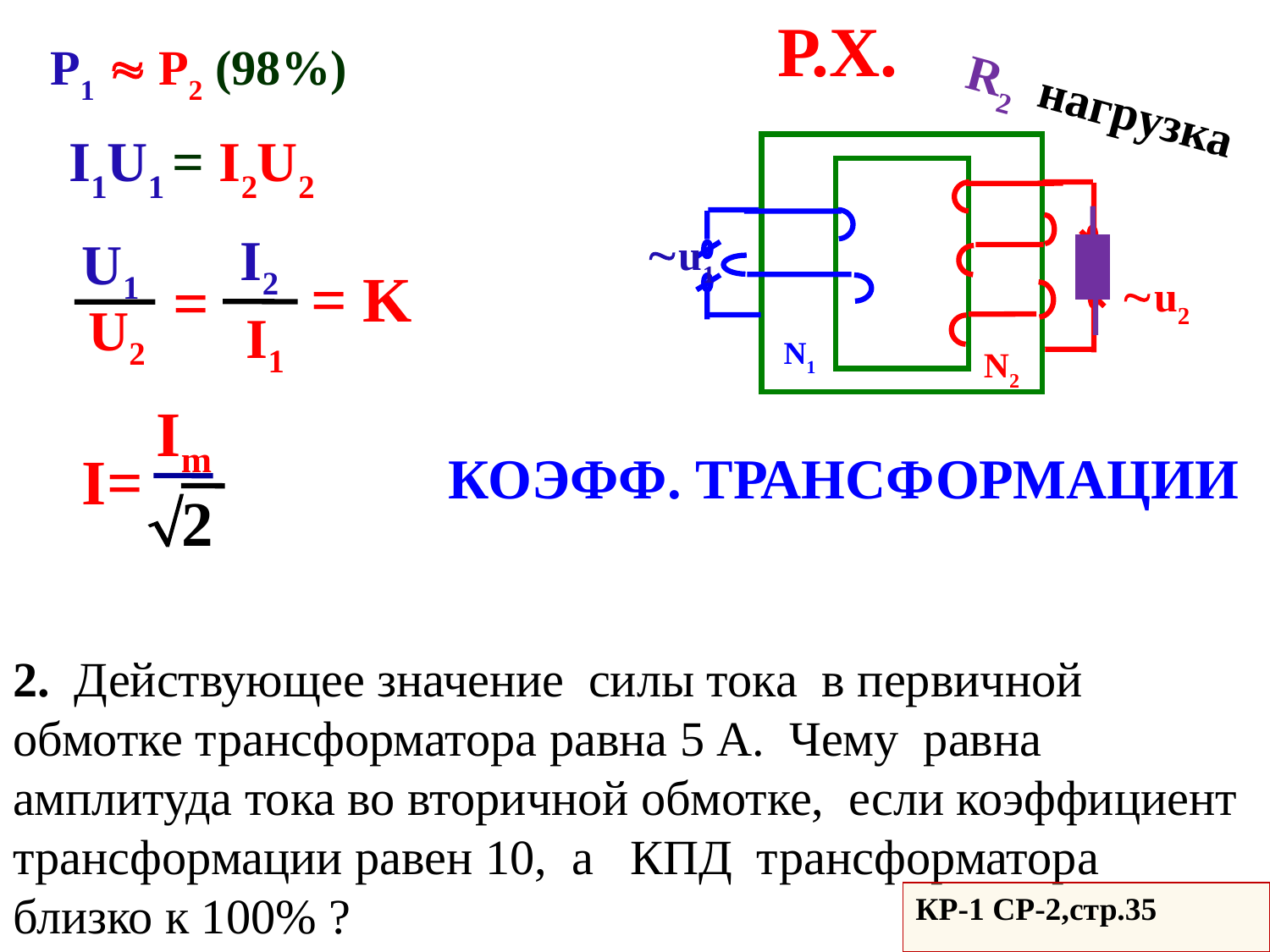

Р.Х.
Р1 ≈ Р2 (98%)
R2  нагрузка
I1U1 = I2U2

I2
I1

U1
U2

∼u1
= K

=
∼u2
N1
N2
Im
√2

I=
КОЭФФ. ТРАНСФОРМАЦИИ
2.  Действующее значение  силы тока  в первичной обмотке трансформатора равна 5 А.  Чему  равна амплитуда тока во вторичной обмотке,  если коэффициент трансформации равен 10,  а   КПД  трансформатора  близко к 100% ?
КР-1 СР-2,стр.35